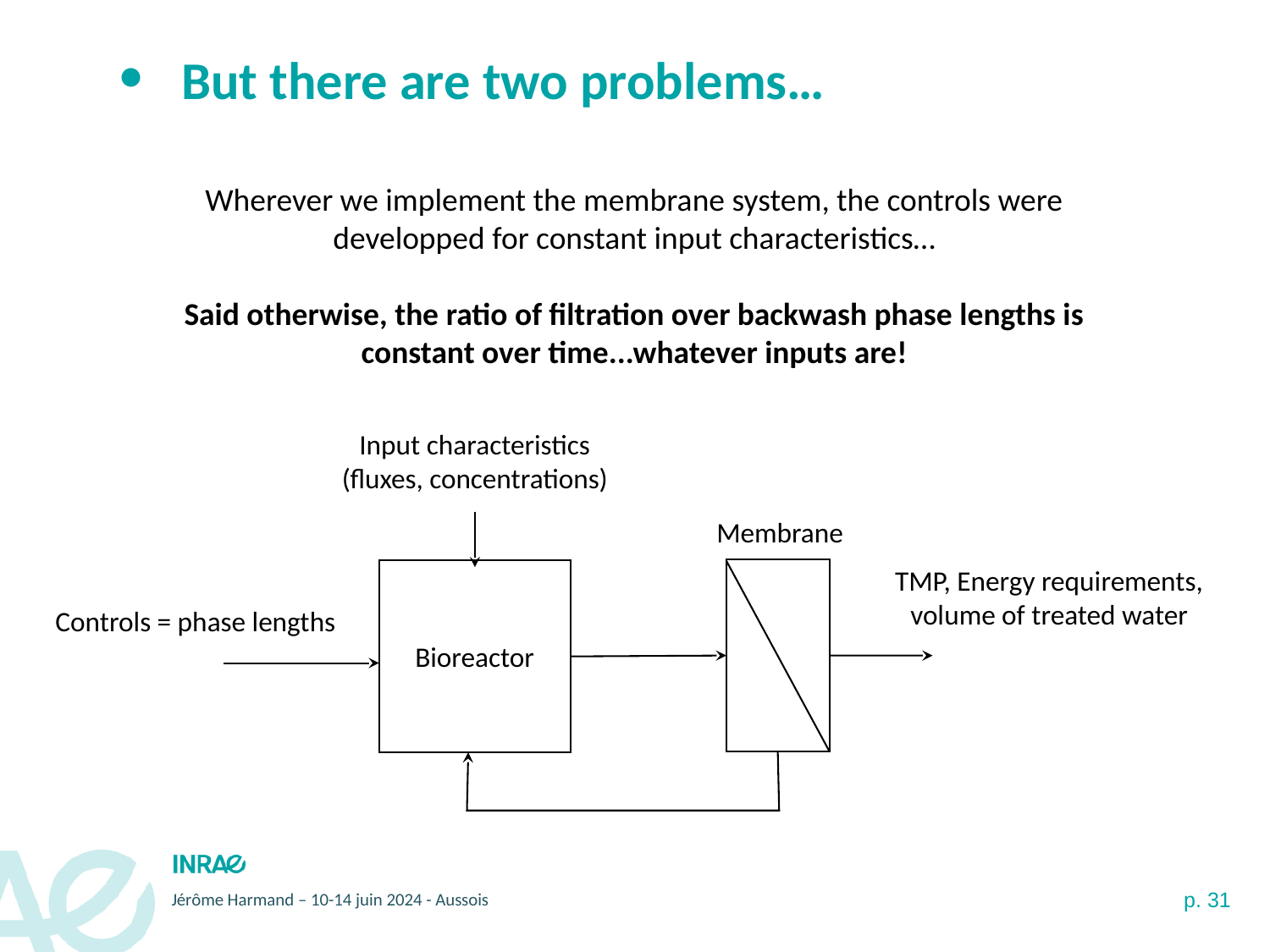

# But there are two problems…
Wherever we implement the membrane system, the controls were developped for constant input characteristics…

Said otherwise, the ratio of filtration over backwash phase lengths is constant over time...whatever inputs are!
Input characteristics
(fluxes, concentrations)
Membrane
TMP, Energy requirements, volume of treated water

Bioreactor
Controls = phase lengths